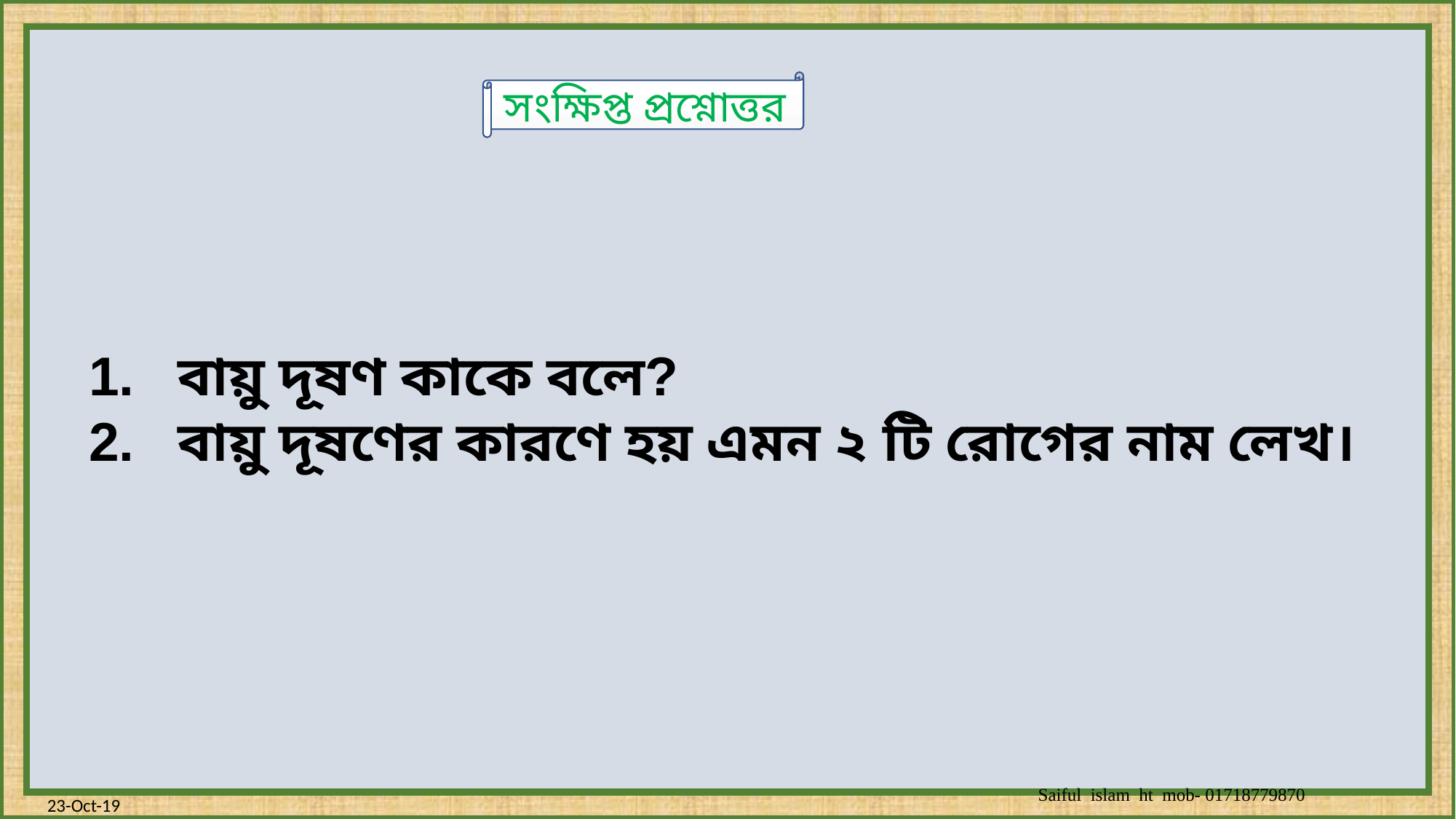

সংক্ষিপ্ত প্রশ্নোত্তর
বায়ু দূষণ কাকে বলে?
বায়ু দূষণের কারণে হয় এমন ২ টি রোগের নাম লেখ।
23-Oct-19
Saiful  islam  ht  mob- 01718779870